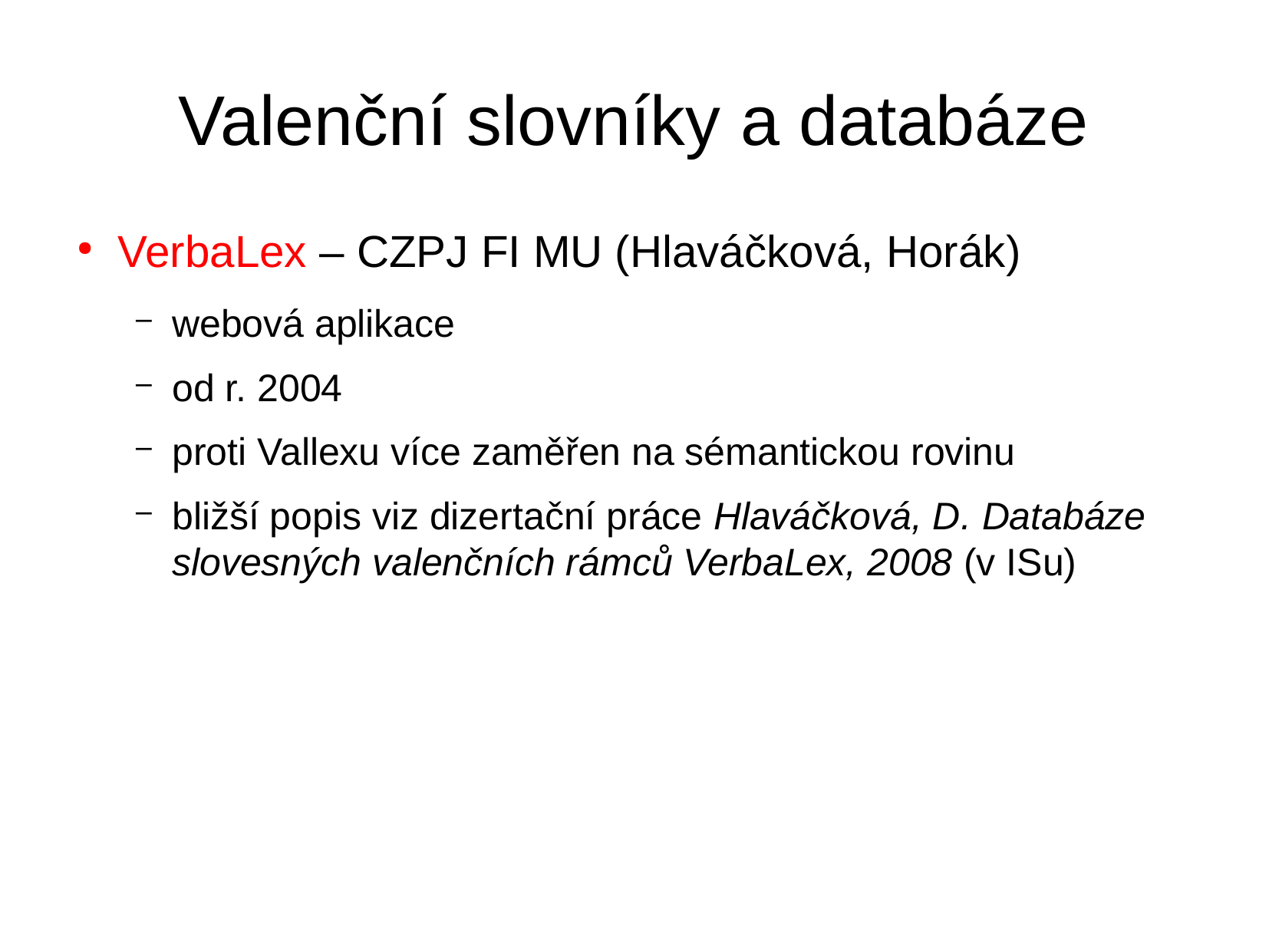

# Valenční slovníky a databáze
VerbaLex – CZPJ FI MU (Hlaváčková, Horák)
webová aplikace
od r. 2004
proti Vallexu více zaměřen na sémantickou rovinu
bližší popis viz dizertační práce Hlaváčková, D. Databáze slovesných valenčních rámců VerbaLex, 2008 (v ISu)